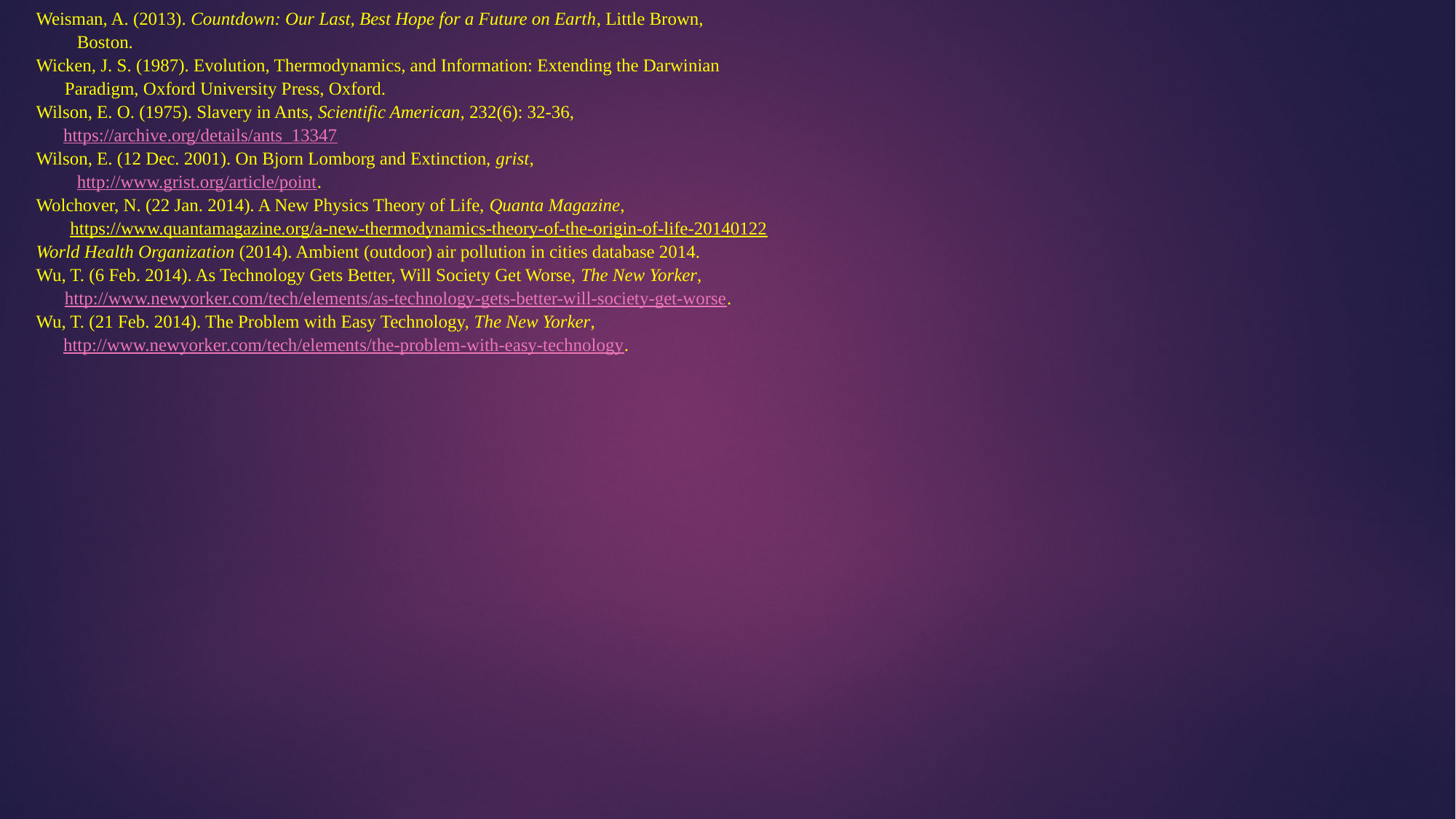

Weisman, A. (2013). Countdown: Our Last, Best Hope for a Future on Earth, Little Brown,
	Boston.
Wicken, J. S. (1987). Evolution, Thermodynamics, and Information: Extending the Darwinian
	Paradigm, Oxford University Press, Oxford.
Wilson, E. O. (1975). Slavery in Ants, Scientific American, 232(6): 32-36,
	https://archive.org/details/ants_13347
Wilson, E. (12 Dec. 2001). On Bjorn Lomborg and Extinction, grist,
	http://www.grist.org/article/point.
Wolchover, N. (22 Jan. 2014). A New Physics Theory of Life, Quanta Magazine,
https://www.quantamagazine.org/a-new-thermodynamics-theory-of-the-origin-of-life-20140122
World Health Organization (2014). Ambient (outdoor) air pollution in cities database 2014.
Wu, T. (6 Feb. 2014). As Technology Gets Better, Will Society Get Worse, The New Yorker,
	http://www.newyorker.com/tech/elements/as-technology-gets-better-will-society-get-worse.
Wu, T. (21 Feb. 2014). The Problem with Easy Technology, The New Yorker,
	http://www.newyorker.com/tech/elements/the-problem-with-easy-technology.